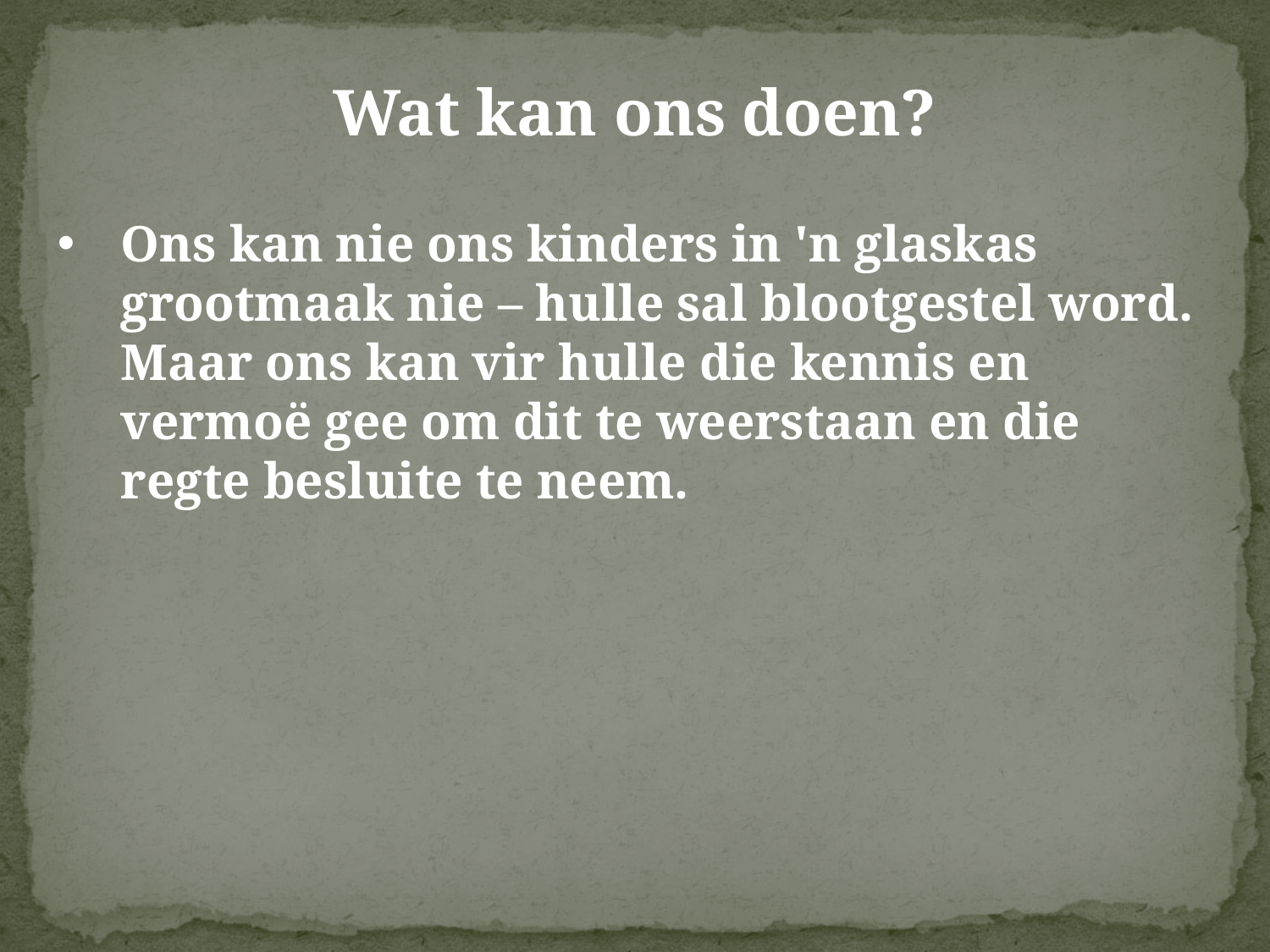

Wat kan ons doen?
Ons kan nie ons kinders in 'n glaskas grootmaak nie – hulle sal blootgestel word. Maar ons kan vir hulle die kennis en vermoë gee om dit te weerstaan en die regte besluite te neem.